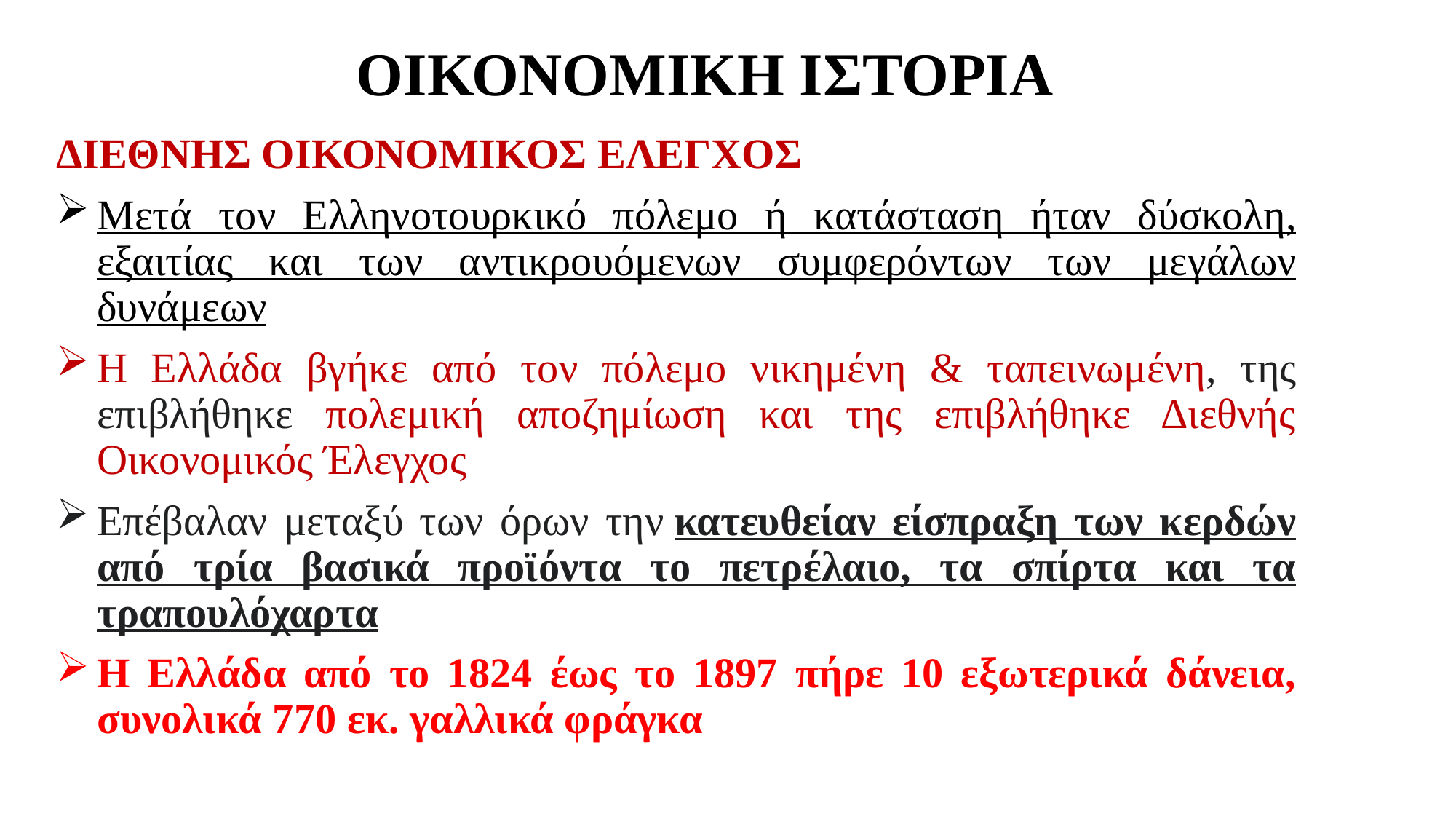

# ΟΙΚΟΝΟΜΙΚΗ ΙΣΤΟΡΙΑ
ΔΙΕΘΝΗΣ ΟΙΚΟΝΟΜΙΚΟΣ ΕΛΕΓΧΟΣ
Μετά τον Ελληνοτουρκικό πόλεμο ή κατάσταση ήταν δύσκολη, εξαιτίας και των αντικρουόμενων συμφερόντων των μεγάλων δυνάμεων
Η Ελλάδα βγήκε από τον πόλεμο νικημένη & ταπεινωμένη, της επιβλήθηκε πολεμική αποζημίωση και της επιβλήθηκε Διεθνής Οικονομικός Έλεγχος
Επέβαλαν μεταξύ των όρων την κατευθείαν είσπραξη των κερδών από τρία βασικά προϊόντα το πετρέλαιο, τα σπίρτα και τα τραπουλόχαρτα
Η Ελλάδα από το 1824 έως το 1897 πήρε 10 εξωτερικά δάνεια, συνολικά 770 εκ. γαλλικά φράγκα